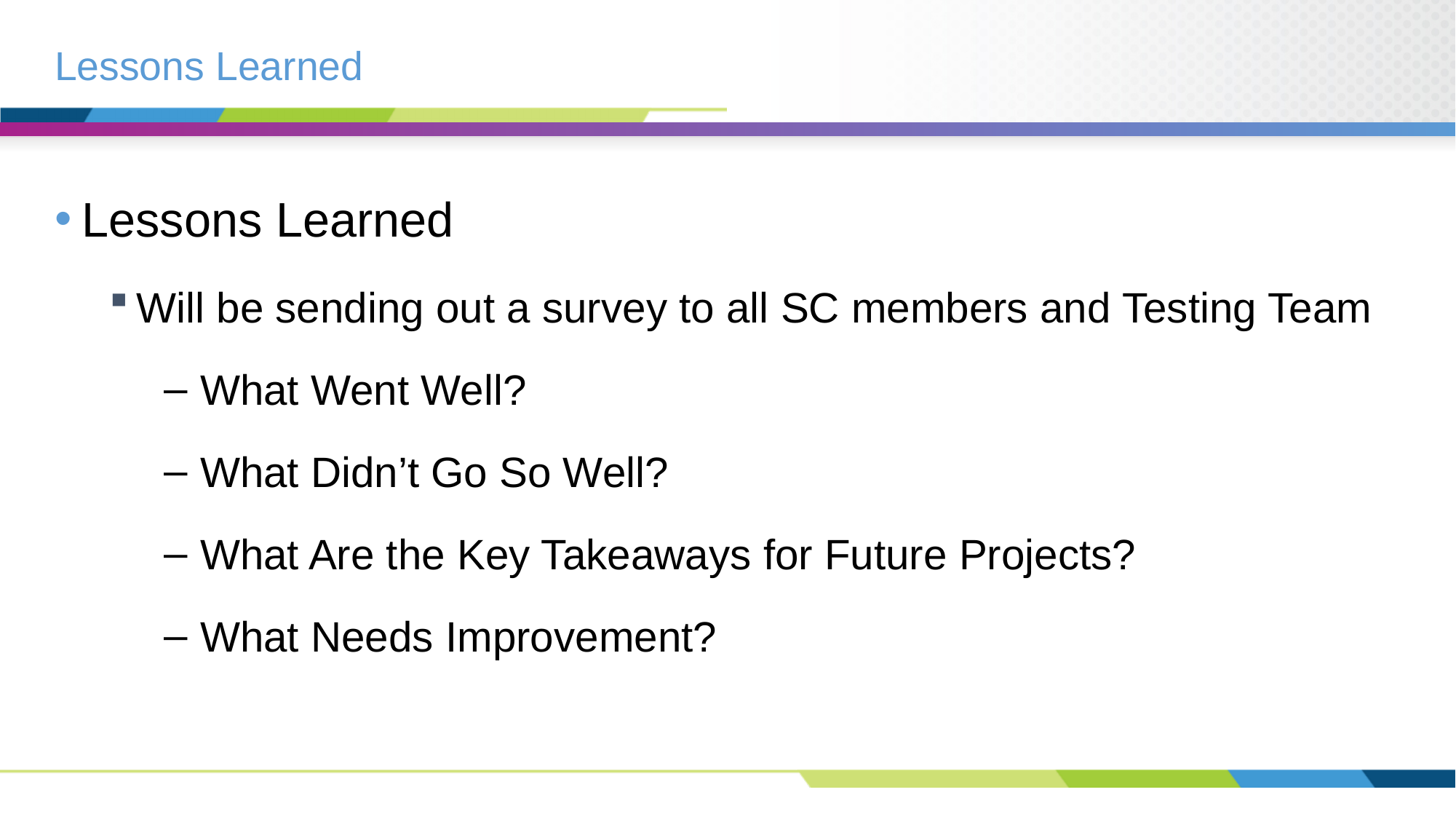

# Lessons Learned
Lessons Learned
Will be sending out a survey to all SC members and Testing Team
What Went Well?
What Didn’t Go So Well?
What Are the Key Takeaways for Future Projects?
What Needs Improvement?